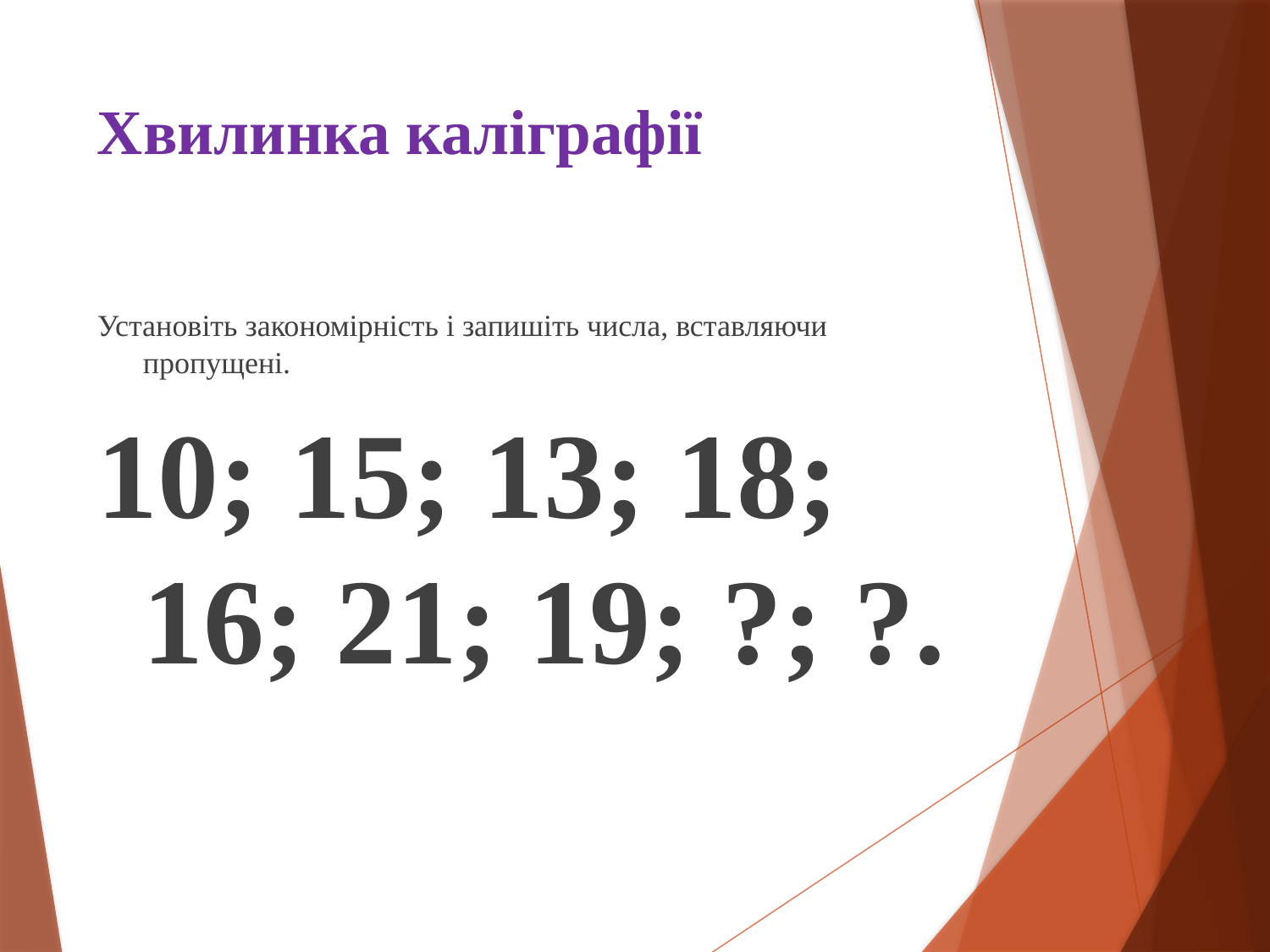

# Хвилинка каліграфії
Установіть закономірність і запишіть числа, вставляючи пропущені.
10; 15; 13; 18; 16; 21; 19; ?; ?.